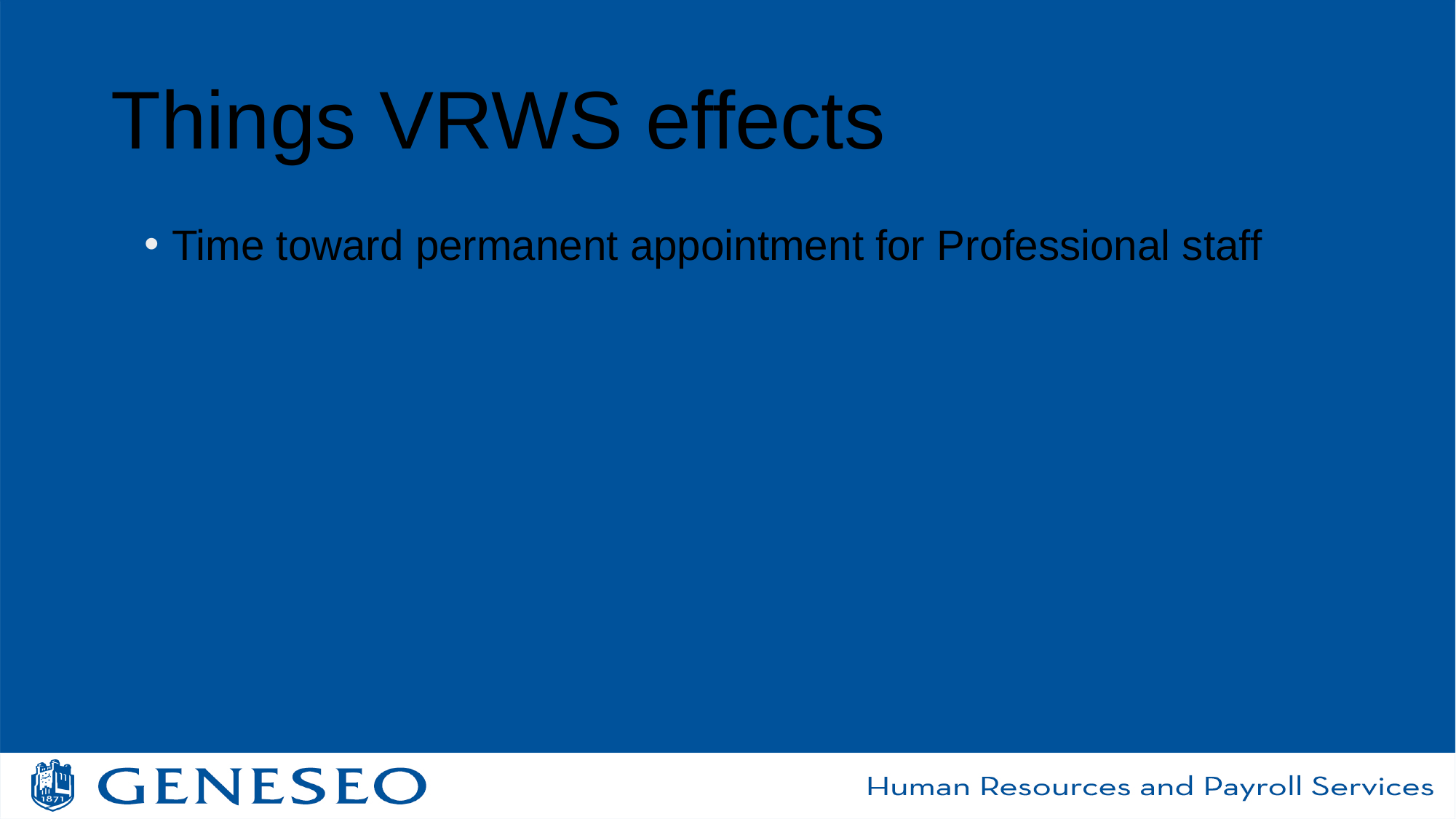

# Things VRWS effects
Time toward permanent appointment for Professional staff